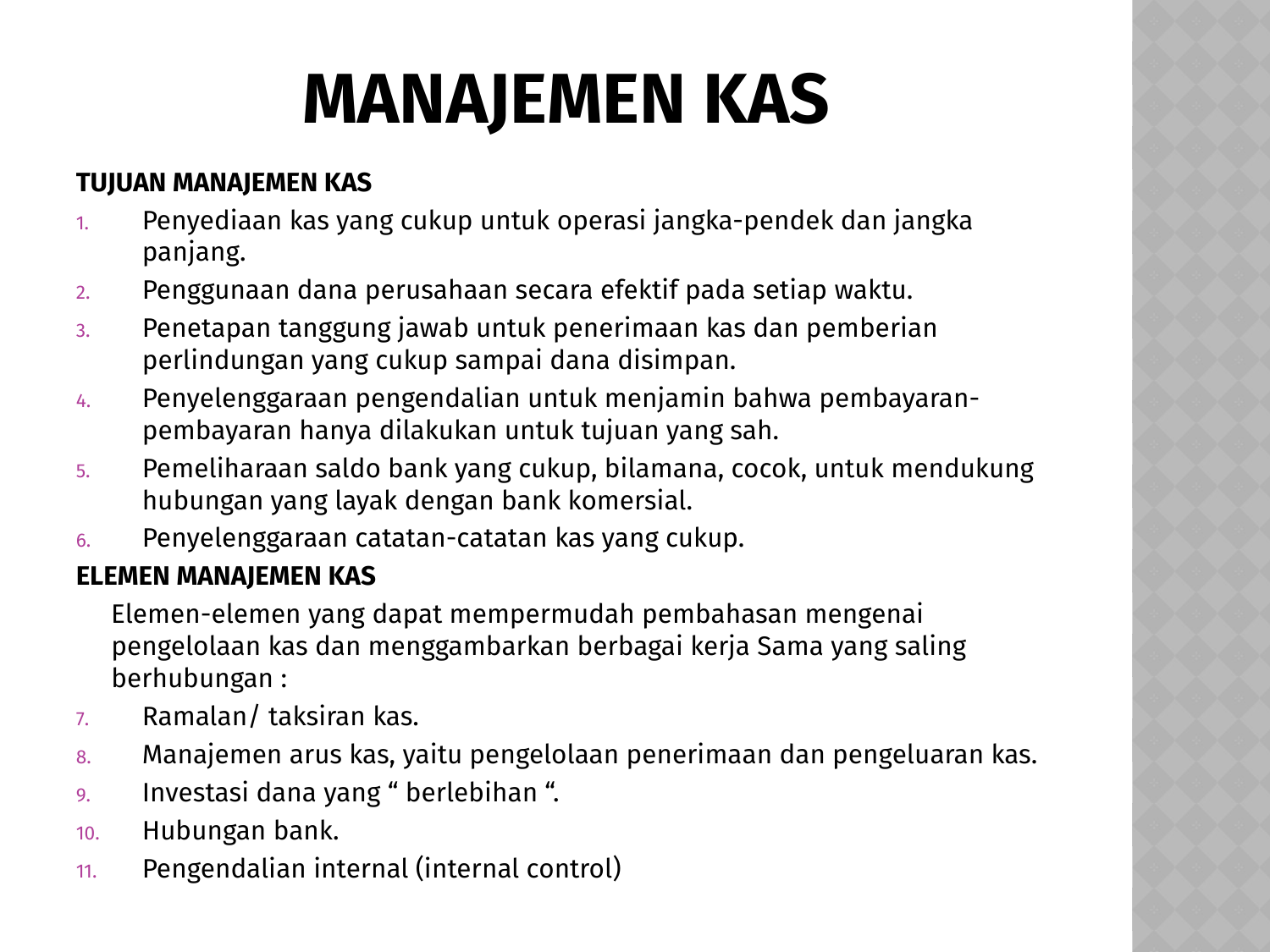

# MANAJEMEN KAS
TUJUAN MANAJEMEN KAS
Penyediaan kas yang cukup untuk operasi jangka-pendek dan jangka panjang.
Penggunaan dana perusahaan secara efektif pada setiap waktu.
Penetapan tanggung jawab untuk penerimaan kas dan pemberian perlindungan yang cukup sampai dana disimpan.
Penyelenggaraan pengendalian untuk menjamin bahwa pembayaran-pembayaran hanya dilakukan untuk tujuan yang sah.
Pemeliharaan saldo bank yang cukup, bilamana, cocok, untuk mendukung hubungan yang layak dengan bank komersial.
Penyelenggaraan catatan-catatan kas yang cukup.
ELEMEN MANAJEMEN KAS
     Elemen-elemen yang dapat mempermudah pembahasan mengenai pengelolaan kas dan menggambarkan berbagai kerja Sama yang saling berhubungan :
Ramalan/ taksiran kas.
Manajemen arus kas, yaitu pengelolaan penerimaan dan pengeluaran kas.
Investasi dana yang “ berlebihan “.
Hubungan bank.
Pengendalian internal (internal control)